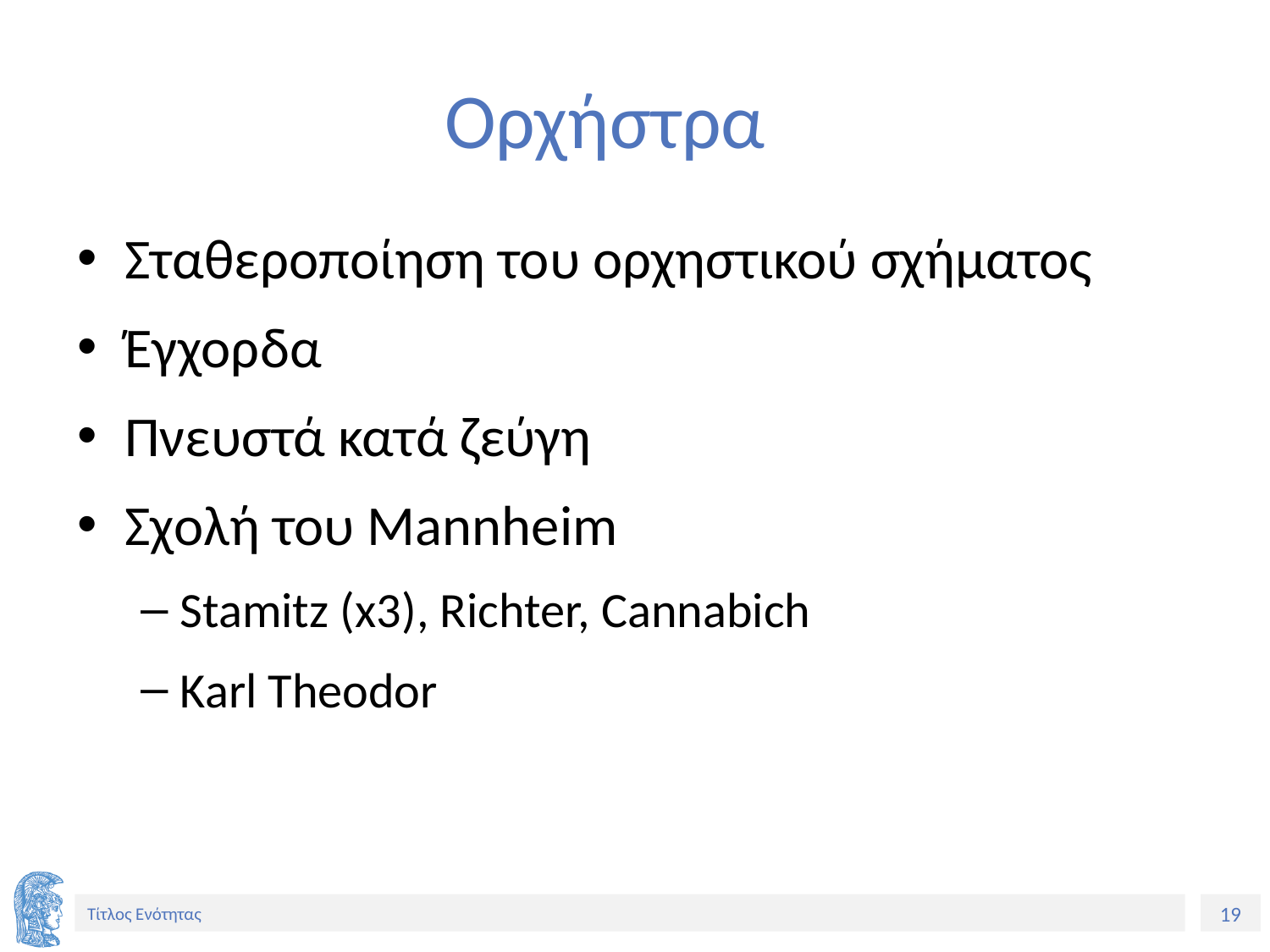

# Ορχήστρα
Σταθεροποίηση του ορχηστικού σχήματος
Έγχορδα
Πνευστά κατά ζεύγη
Σχολή του Mannheim
Stamitz (x3), Richter, Cannabich
Karl Theodor